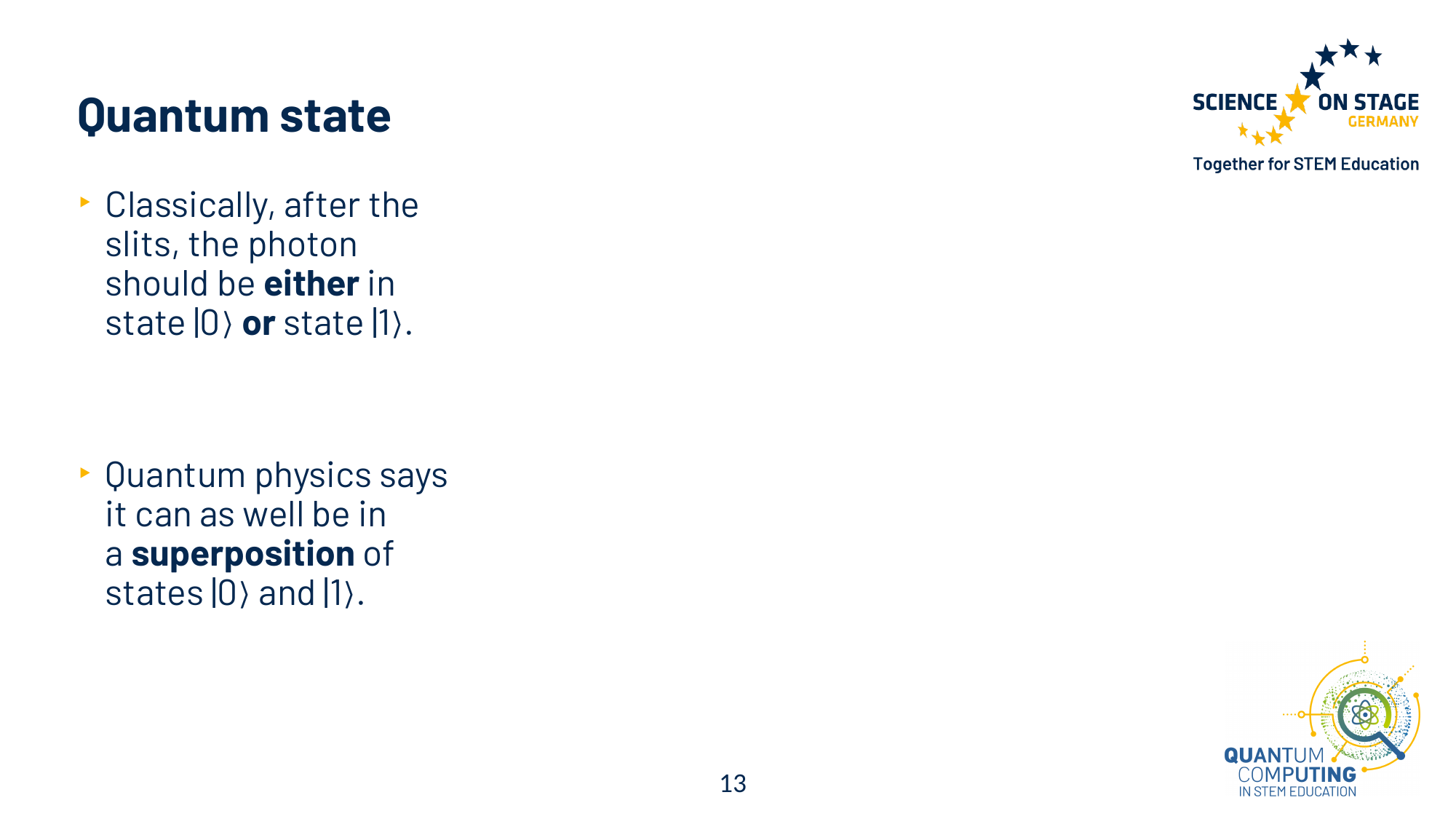

# Quantum state
Classically, after the
slits, the photon
should be either in
state |0⟩ or state |1⟩.

Quantum physics says
it can as well be in
a superposition of
states |0⟩ and |1⟩.